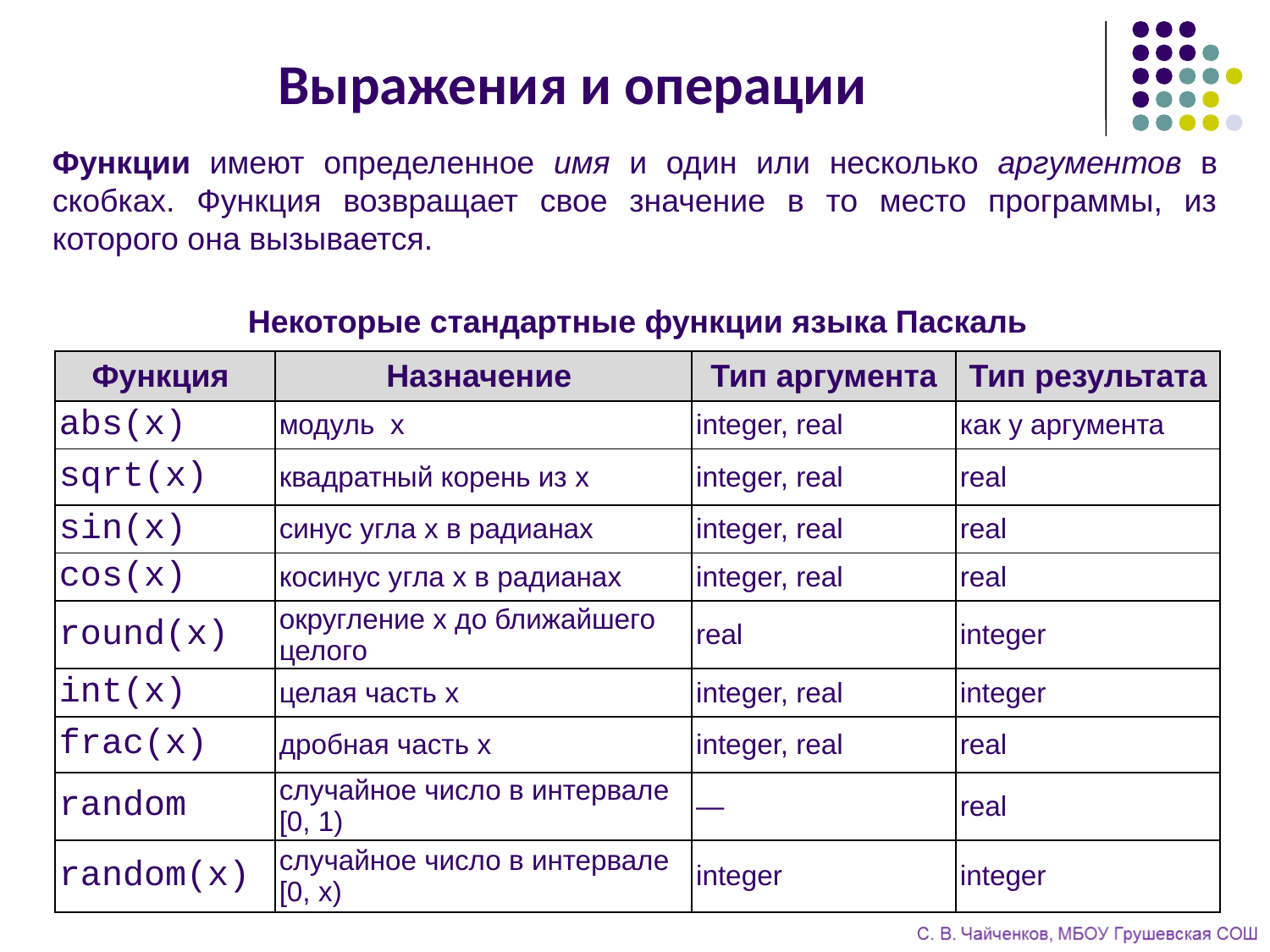

Выражения и операции
Функции имеют определенное имя и один или несколько аргументов в скобках. Функция возвращает свое значение в то место программы, из которого она вызывается.
Некоторые стандартные функции языка Паскаль
| Функция | Назначение | Тип аргумента | Тип результата |
| --- | --- | --- | --- |
| abs(x) | модуль x | integer, real | как у аргумента |
| sqrt(x) | квадратный корень из x | integer, real | real |
| sin(x) | синус угла x в радианах | integer, real | real |
| cos(x) | косинус угла x в радианах | integer, real | real |
| round(x) | округление х до ближайшего целого | real | integer |
| int(x) | целая часть x | integer, real | integer |
| frac(x) | дробная часть x | integer, real | real |
| random | случайное число в интервале [0, 1) | ― | real |
| random(x) | случайное число в интервале [0, x) | integer | integer |